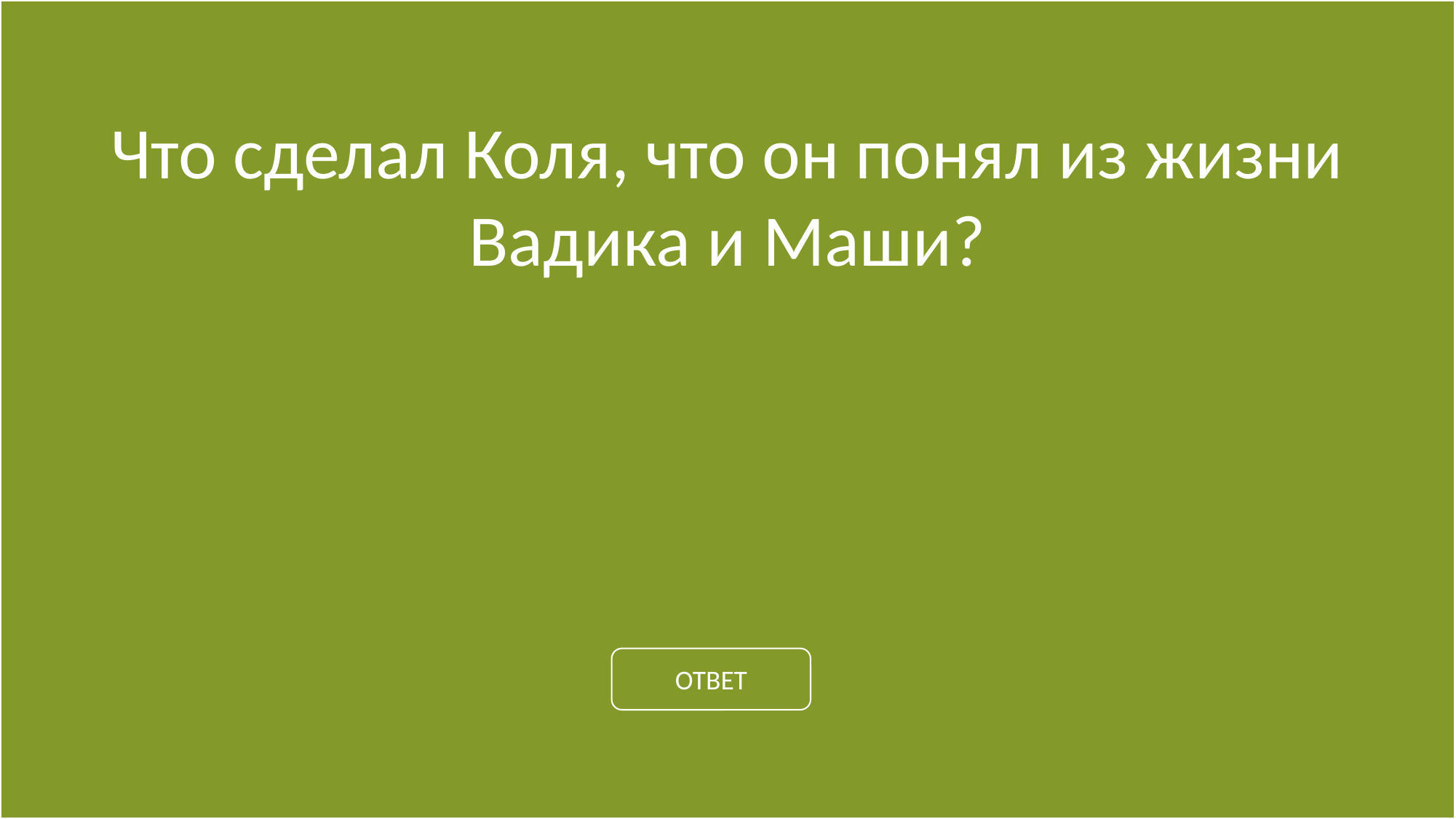

Что сделал Коля, что он понял из жизни Вадика и Маши?
ОТВЕТ